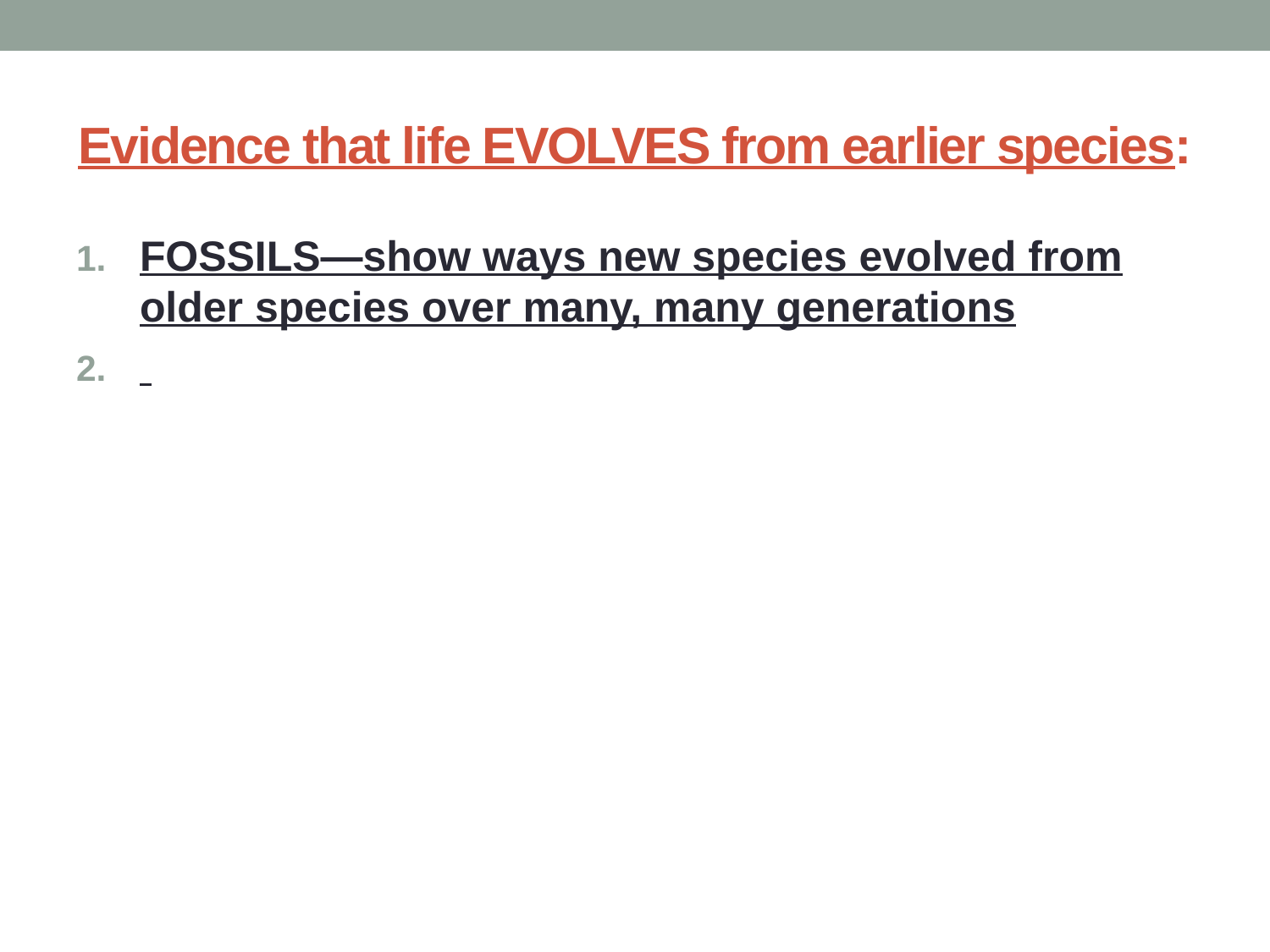

# Evidence that life EVOLVES from earlier species:
FOSSILS—show ways new species evolved from older species over many, many generations